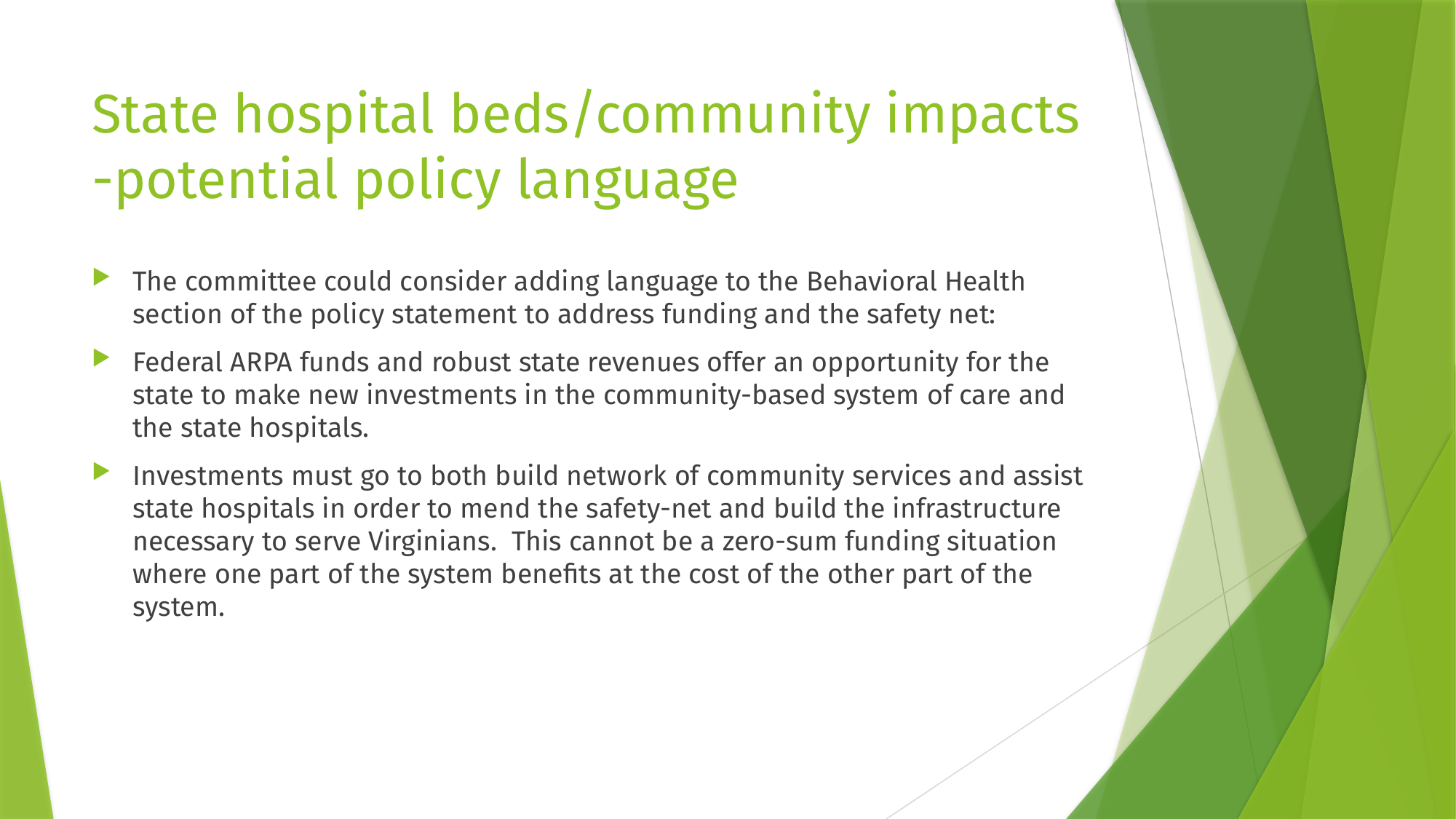

# State hospital beds/community impacts  -potential policy language
The committee could consider adding language to the Behavioral Health section of the policy statement to address funding and the safety net:
Federal ARPA funds and robust state revenues offer an opportunity for the state to make new investments in the community-based system of care and the state hospitals.
Investments must go to both build network of community services and assist state hospitals in order to mend the safety-net and build the infrastructure necessary to serve Virginians.  This cannot be a zero-sum funding situation where one part of the system benefits at the cost of the other part of the system.